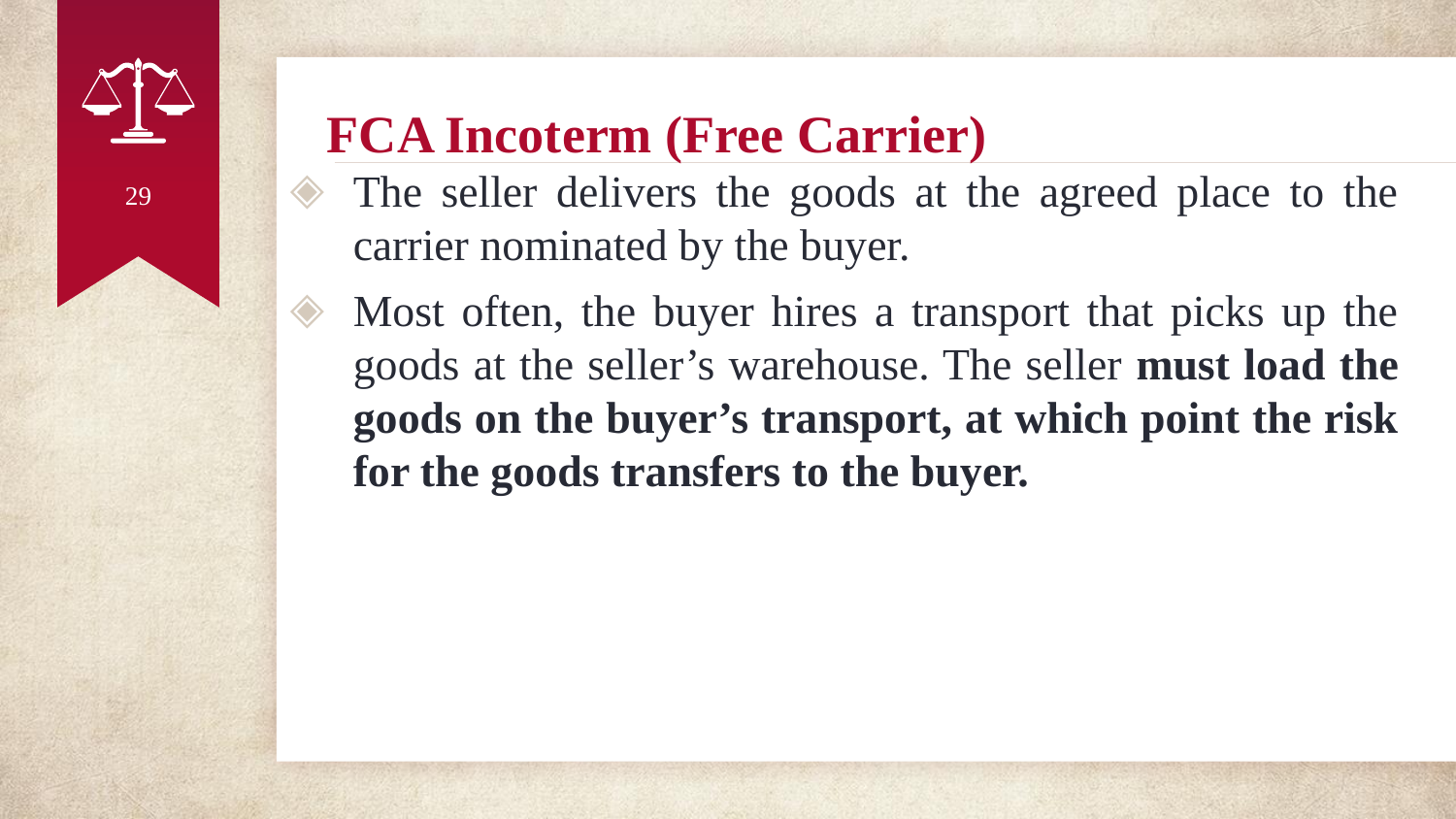

# FCA Incoterm (Free Carrier)
29
The seller delivers the goods at the agreed place to the carrier nominated by the buyer.
Most often, the buyer hires a transport that picks up the goods at the seller’s warehouse. The seller must load the goods on the buyer’s transport, at which point the risk for the goods transfers to the buyer.